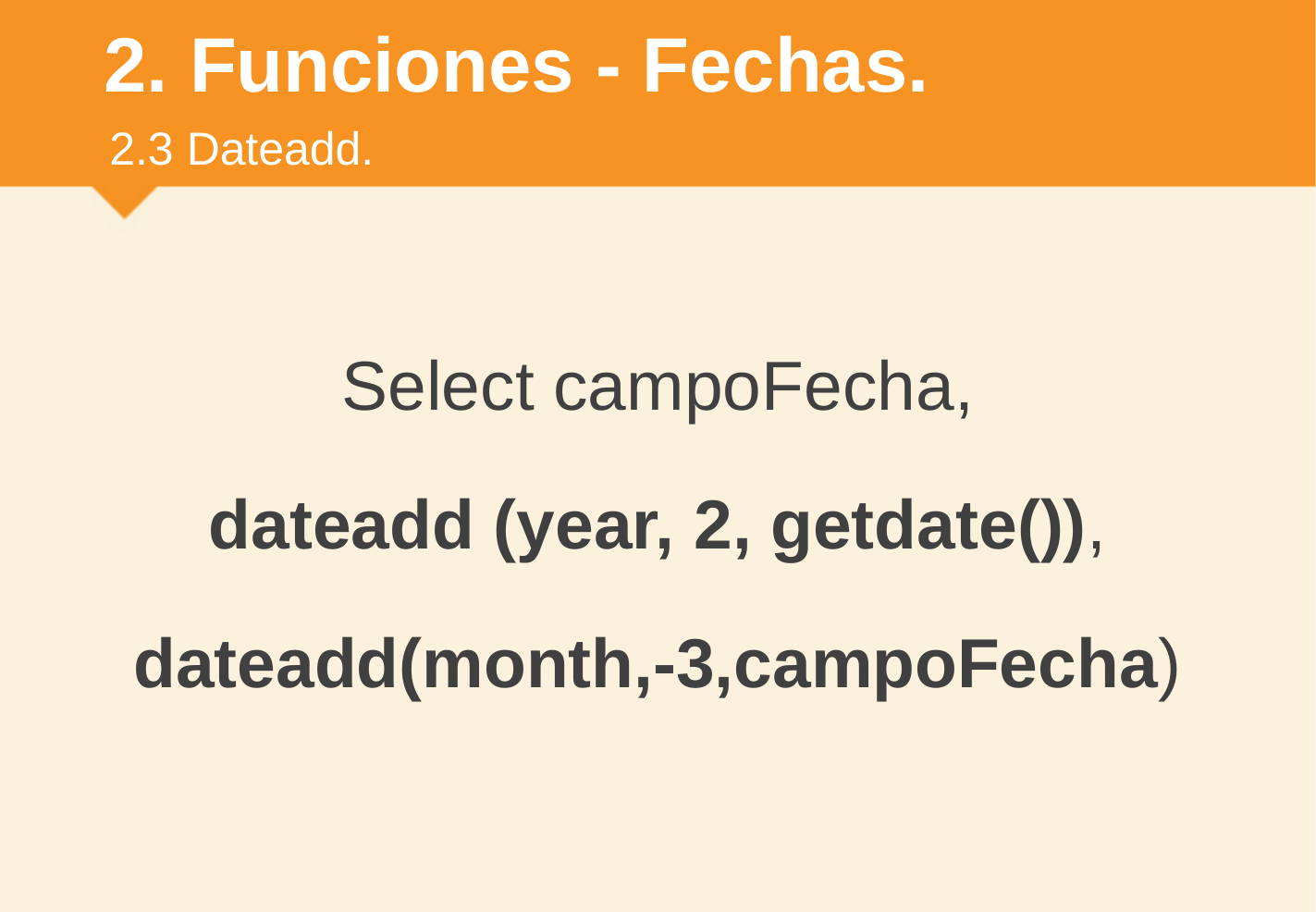

# 2. Funciones - Fechas.
2.3 Dateadd.
Select campoFecha,
dateadd (year, 2, getdate()),
dateadd(month,-3,campoFecha)